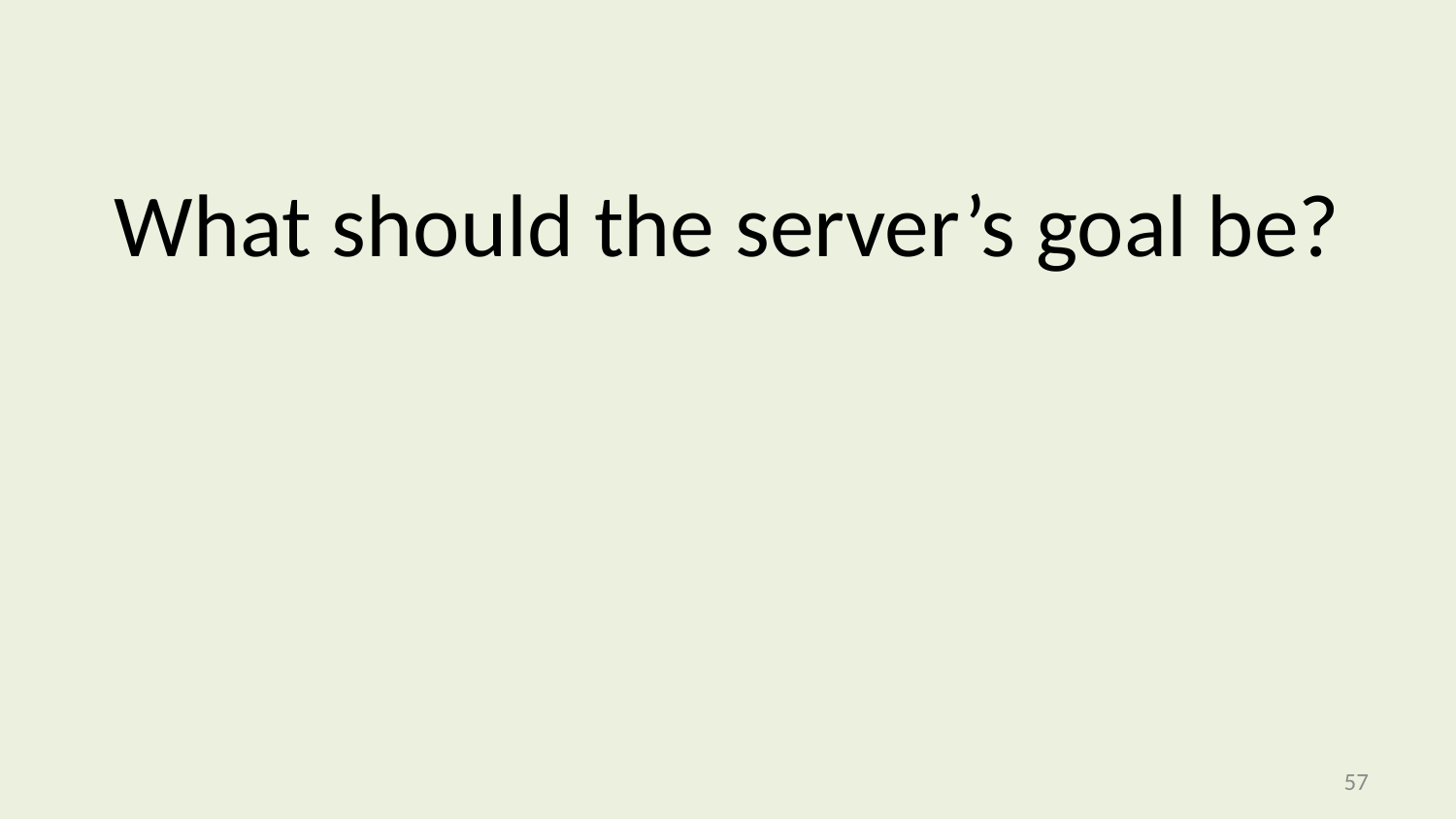

# What should the server’s goal be?
57